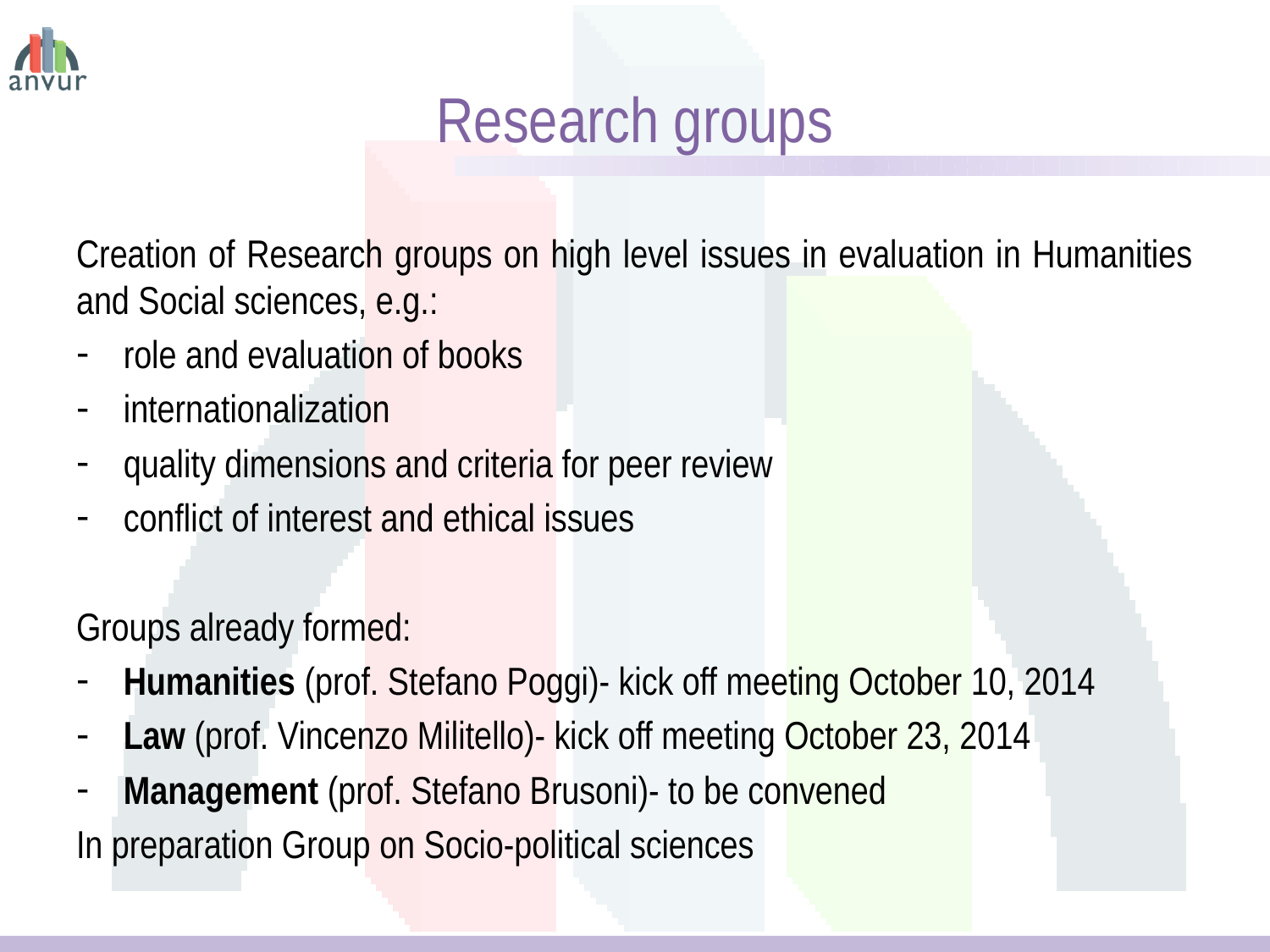

Research groups
Creation of Research groups on high level issues in evaluation in Humanities and Social sciences, e.g.:
role and evaluation of books
internationalization
quality dimensions and criteria for peer review
conflict of interest and ethical issues

Groups already formed:
Humanities (prof. Stefano Poggi)- kick off meeting October 10, 2014
Law (prof. Vincenzo Militello)- kick off meeting October 23, 2014
Management (prof. Stefano Brusoni)- to be convened
In preparation Group on Socio-political sciences